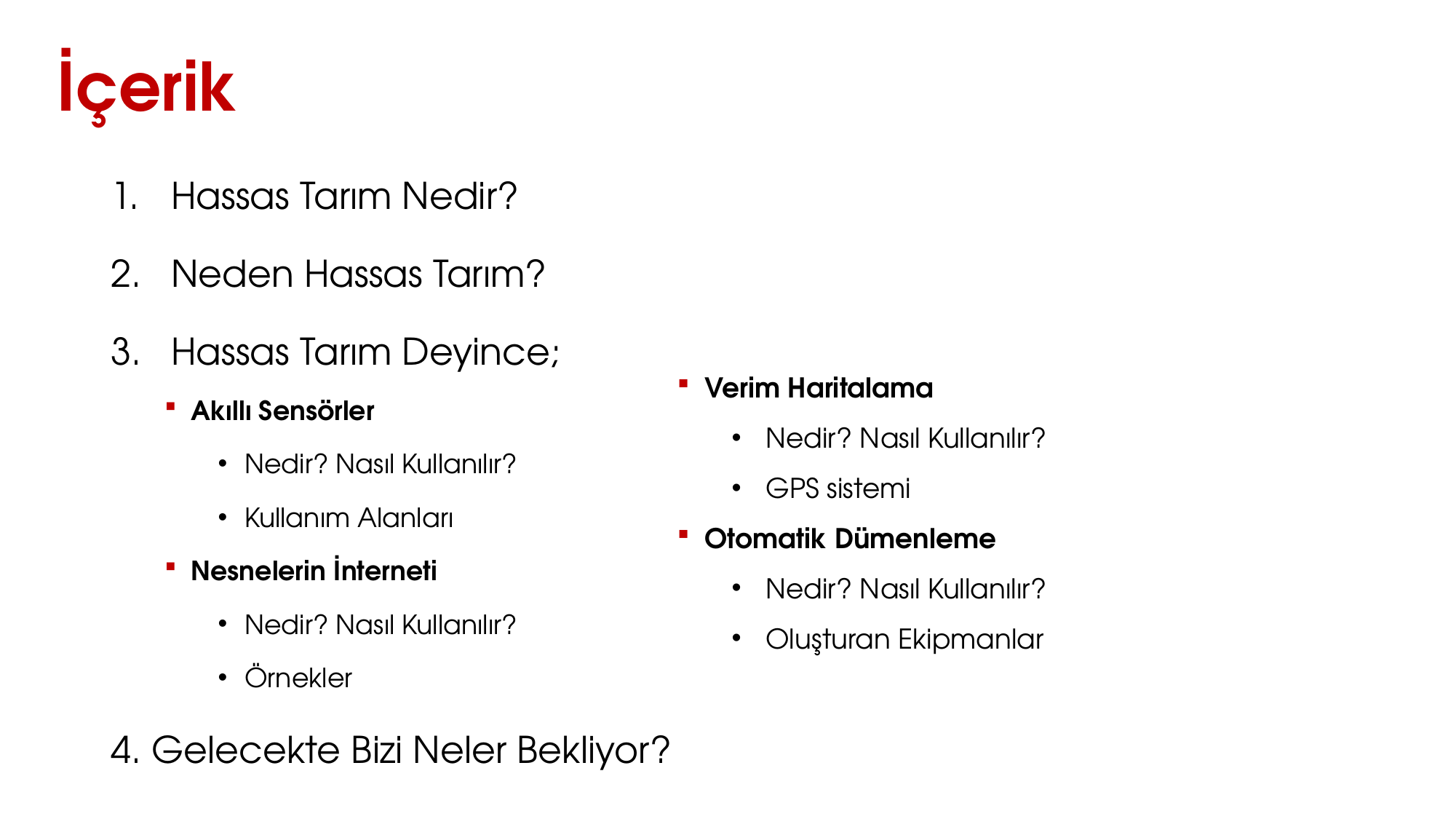

# İçerik
Hassas Tarım Nedir?
Neden Hassas Tarım?
Hassas Tarım Deyince;
Akıllı Sensörler
Nedir? Nasıl Kullanılır?
Kullanım Alanları
Nesnelerin İnterneti
Nedir? Nasıl Kullanılır?
Örnekler
4. Gelecekte Bizi Neler Bekliyor?
Verim Haritalama
Nedir? Nasıl Kullanılır?
GPS sistemi
Otomatik Dümenleme
Nedir? Nasıl Kullanılır?
Oluşturan Ekipmanlar